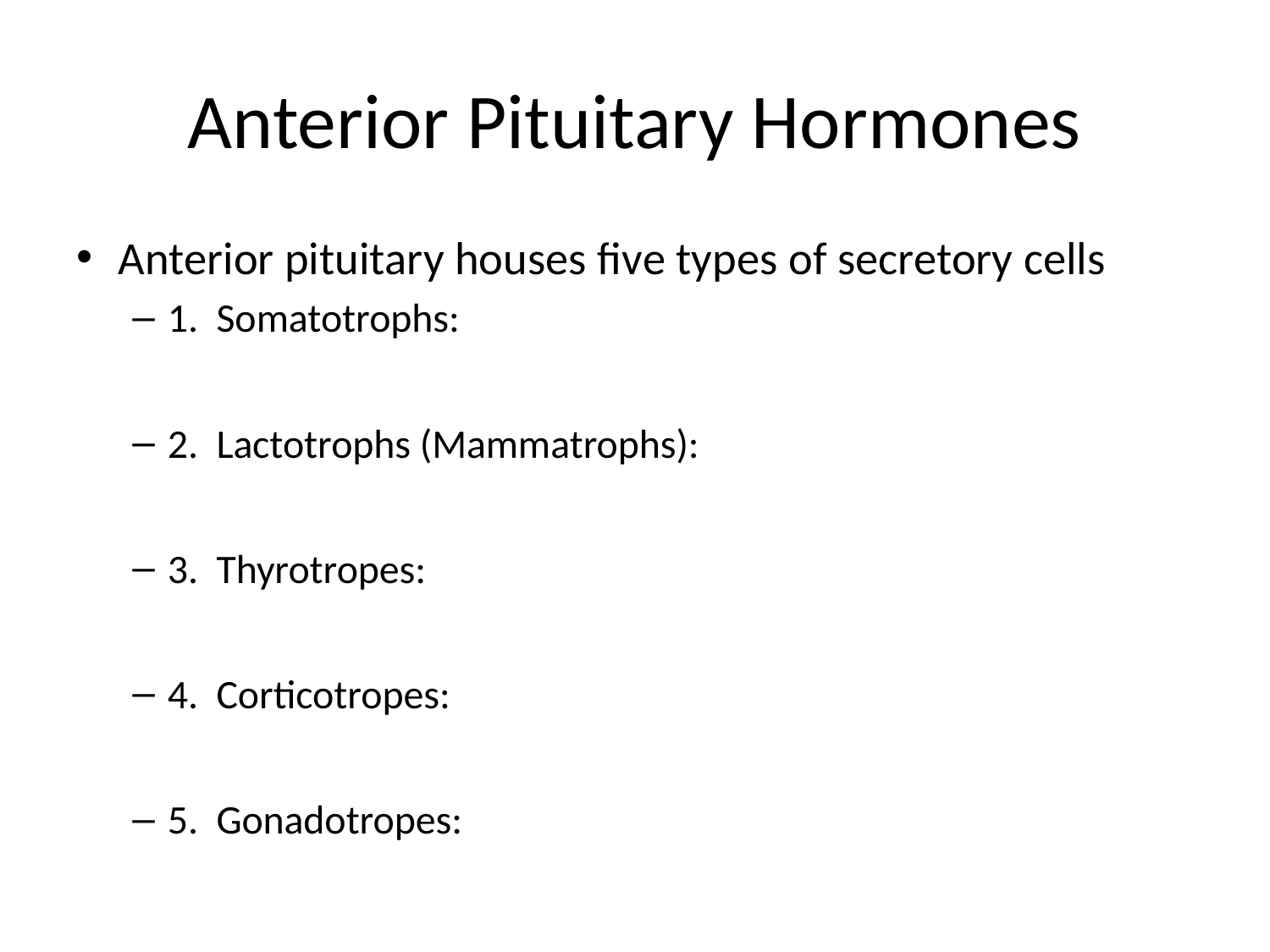

# Anterior Pituitary Hormones
Anterior pituitary houses five types of secretory cells
1.  Somatotrophs:

2.  Lactotrophs (Mammatrophs):

3.  Thyrotropes:

4.  Corticotropes:

5.  Gonadotropes: